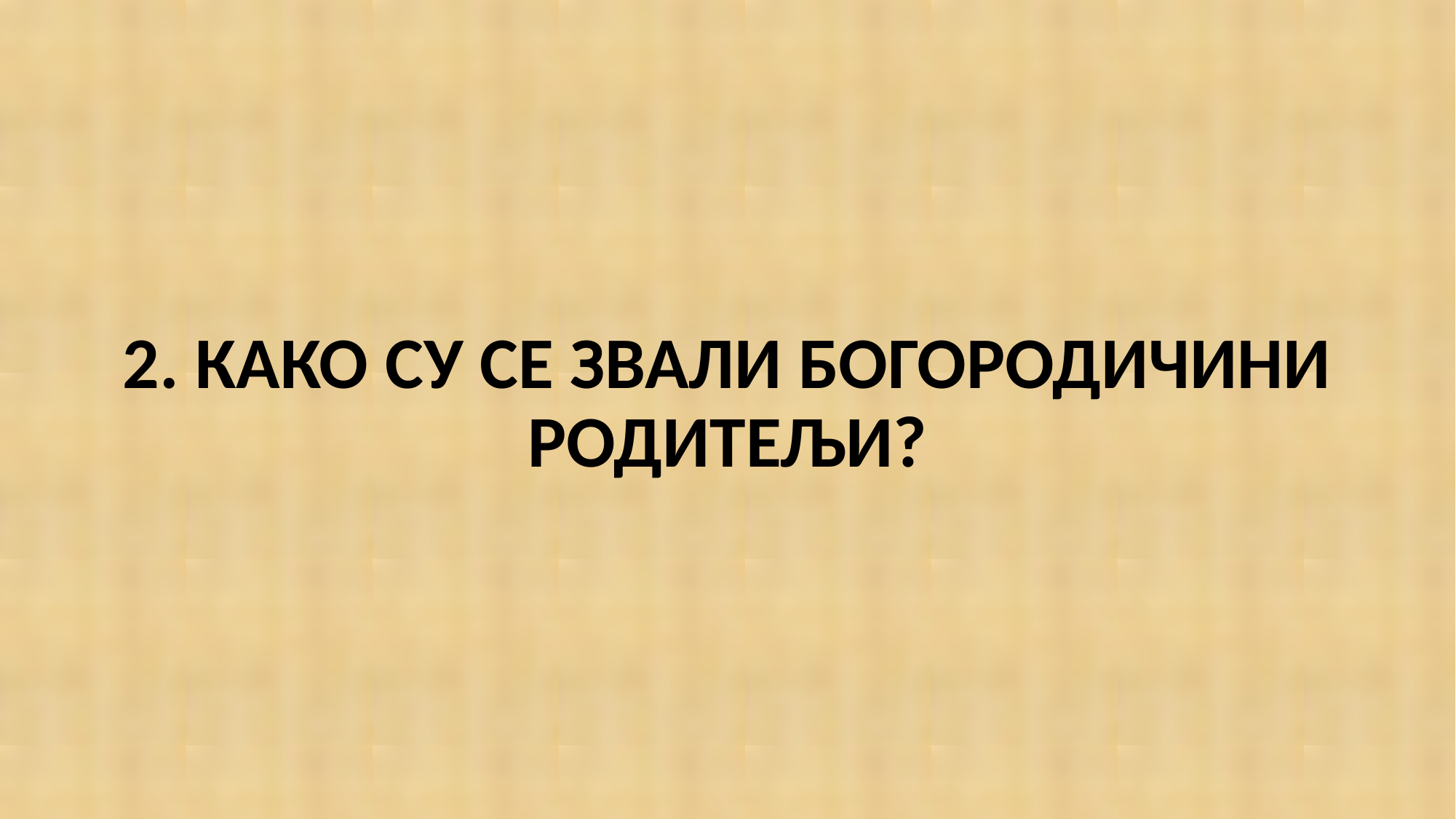

#

2. КАКО СУ СЕ ЗВАЛИ БОГОРОДИЧИНИ РОДИТЕЉИ?